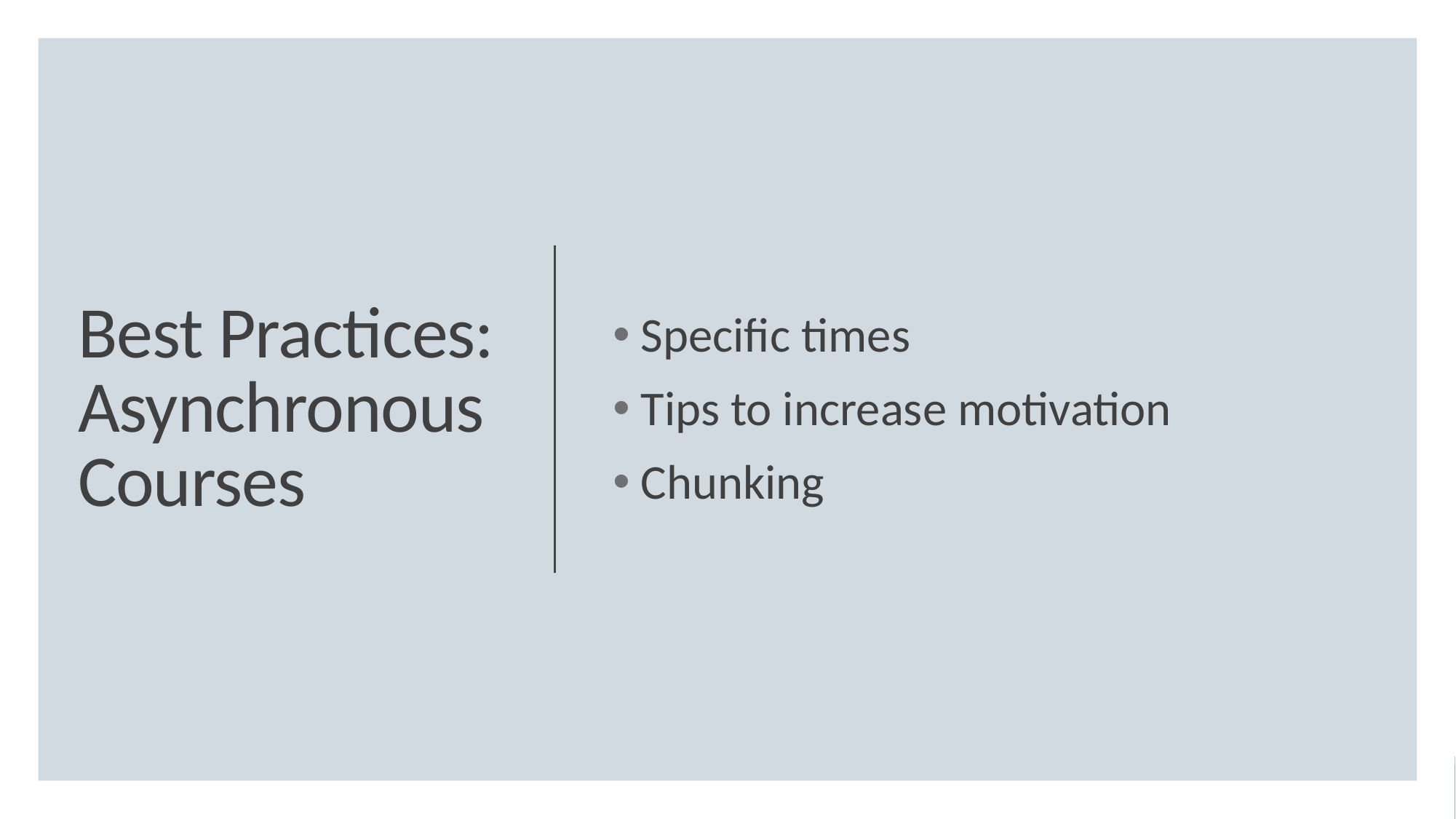

Specific times
 Tips to increase motivation
 Chunking
# Best Practices: Asynchronous Courses